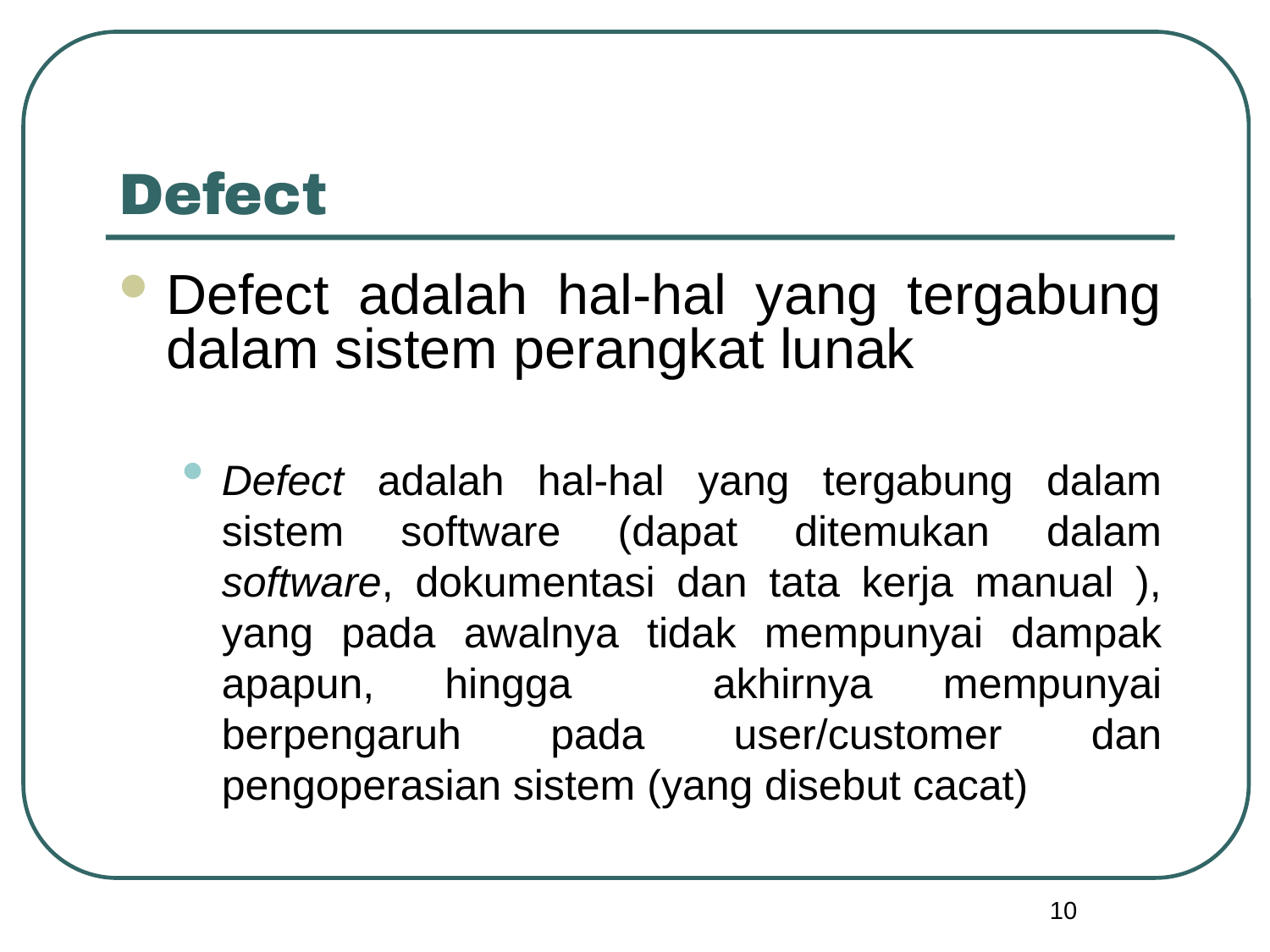

# Defect
Defect adalah hal-hal yang tergabung dalam sistem perangkat lunak

Defect adalah hal-hal yang tergabung dalam sistem software (dapat ditemukan dalam software, dokumentasi dan tata kerja manual ), yang pada awalnya tidak mempunyai dampak apapun, hingga  akhirnya mempunyai berpengaruh pada user/customer dan pengoperasian sistem (yang disebut cacat)
10